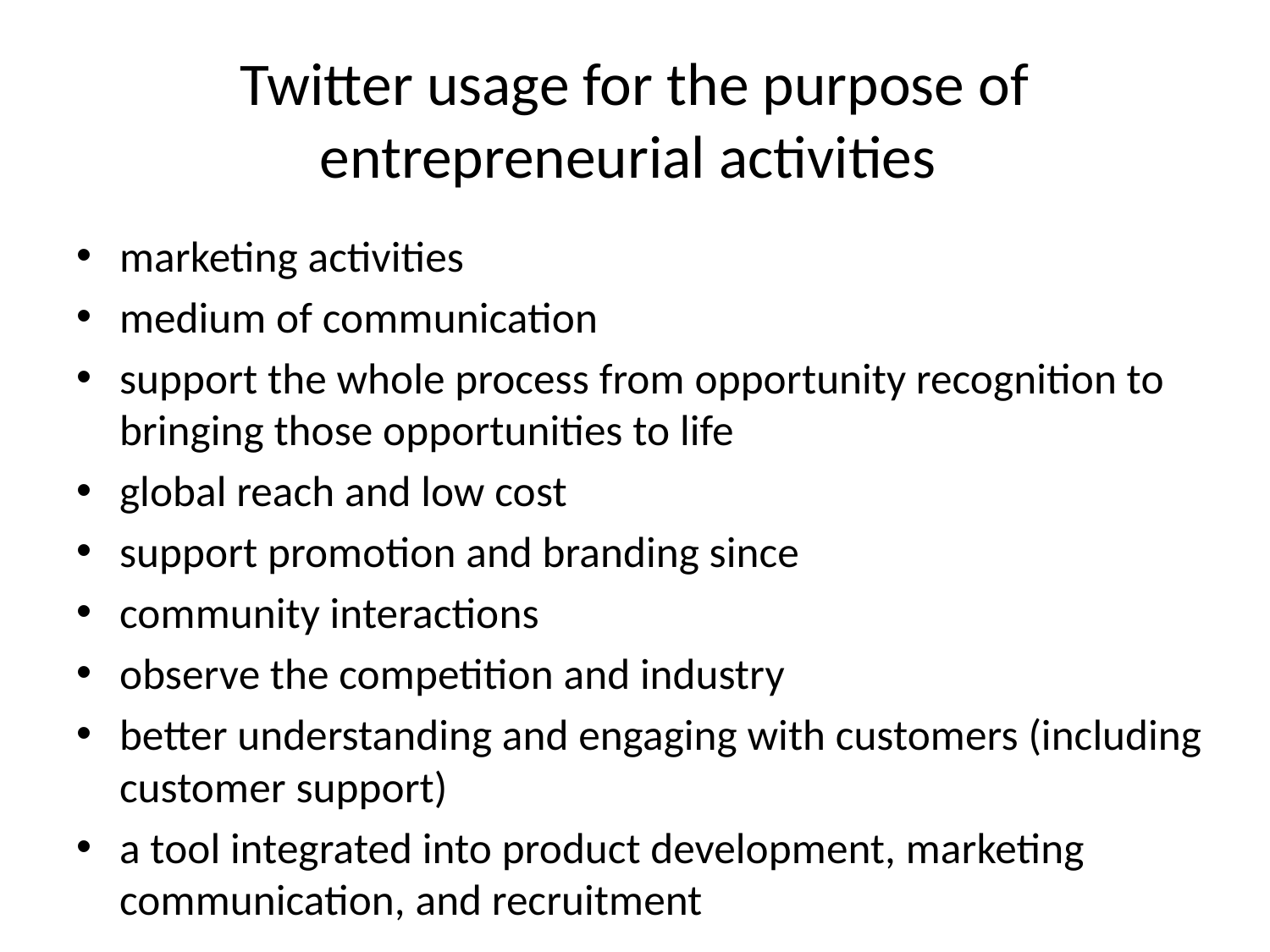

# Twitter usage for the purpose of entrepreneurial activities
marketing activities
medium of communication
support the whole process from opportunity recognition to bringing those opportunities to life
global reach and low cost
support promotion and branding since
community interactions
observe the competition and industry
better understanding and engaging with customers (including customer support)
a tool integrated into product development, marketing communication, and recruitment